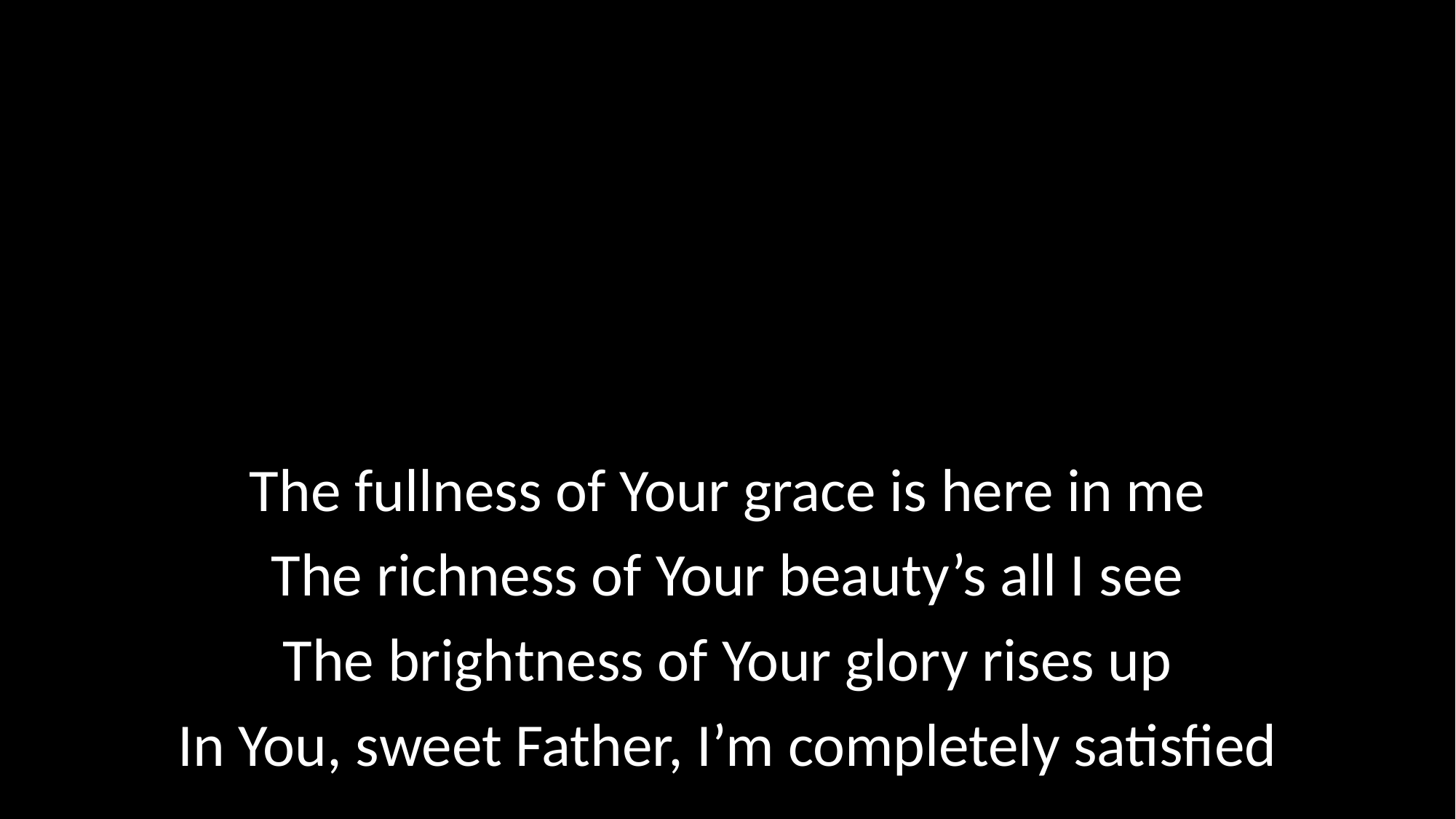

The fullness of Your grace is here in me
The richness of Your beauty’s all I see
The brightness of Your glory rises up
In You, sweet Father, I’m completely satisfied